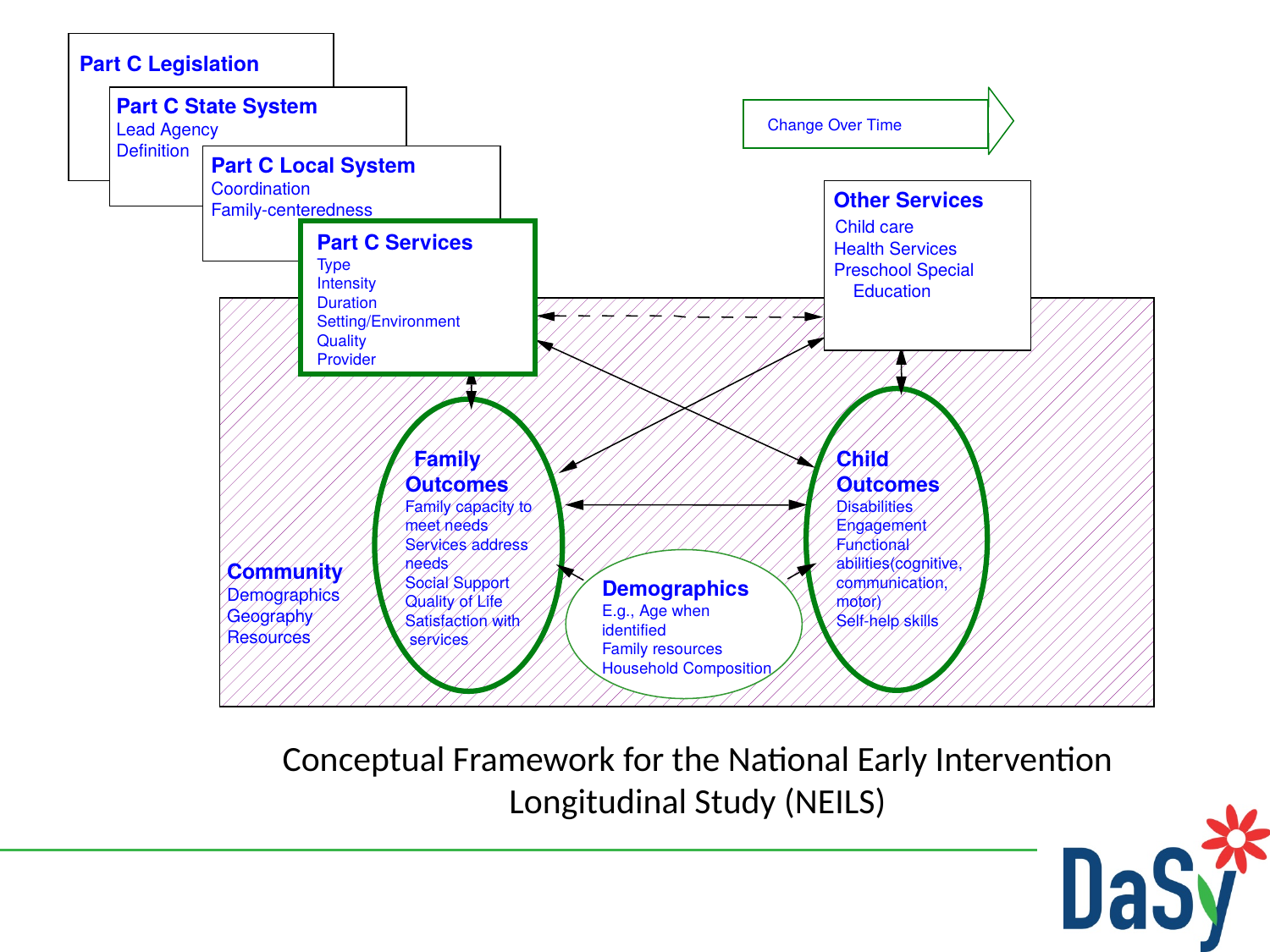

Part C Legislation

Part C State System
Lead Agency
Definition

  Part C Local System
  Coordination
  Family-centeredness

Part C Services
Type
Intensity
Duration
Setting/Environment
Quality
Provider

Change Over Time

 Other Services
 Child care
 Health Services
 Preschool Special Education

Community
Demographics
Geography
Resources

Child Outcomes
Disabilities
Engagement
Functional abilities(cognitive,
communication,
motor)
Self-help skills

  Family Outcomes
Family capacity to
meet needs
Services address
needs
Social Support
Quality of Life
Satisfaction with
 services

Demographics
E.g., Age when identified
Family resources
Household Composition

Conceptual Framework for the National Early Intervention Longitudinal Study (NEILS)